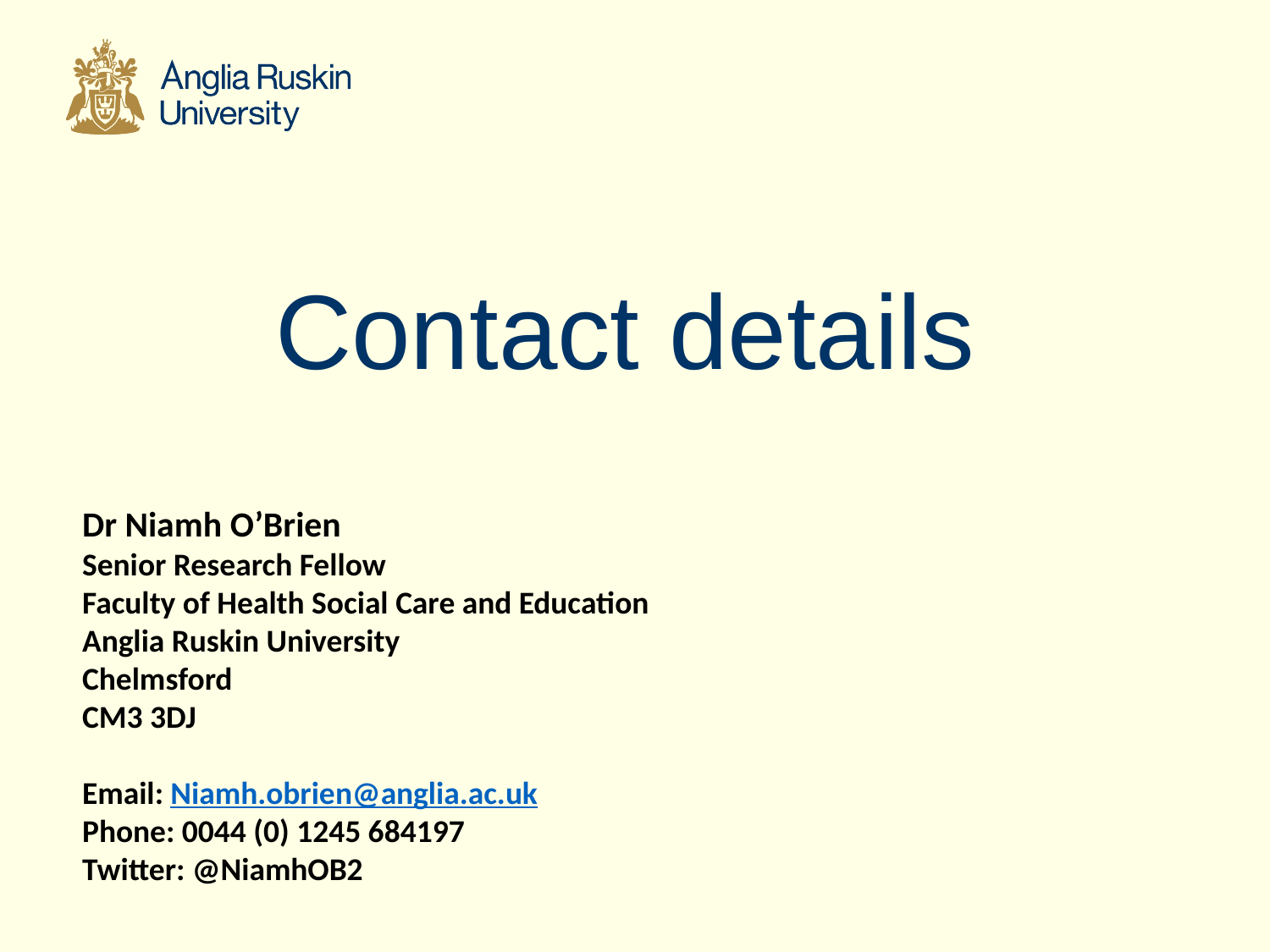

# Contact details
Dr Niamh O’Brien
Senior Research Fellow
Faculty of Health Social Care and Education
Anglia Ruskin University
Chelmsford
CM3 3DJ

Email: Niamh.obrien@anglia.ac.uk
Phone: 0044 (0) 1245 684197
Twitter: @NiamhOB2